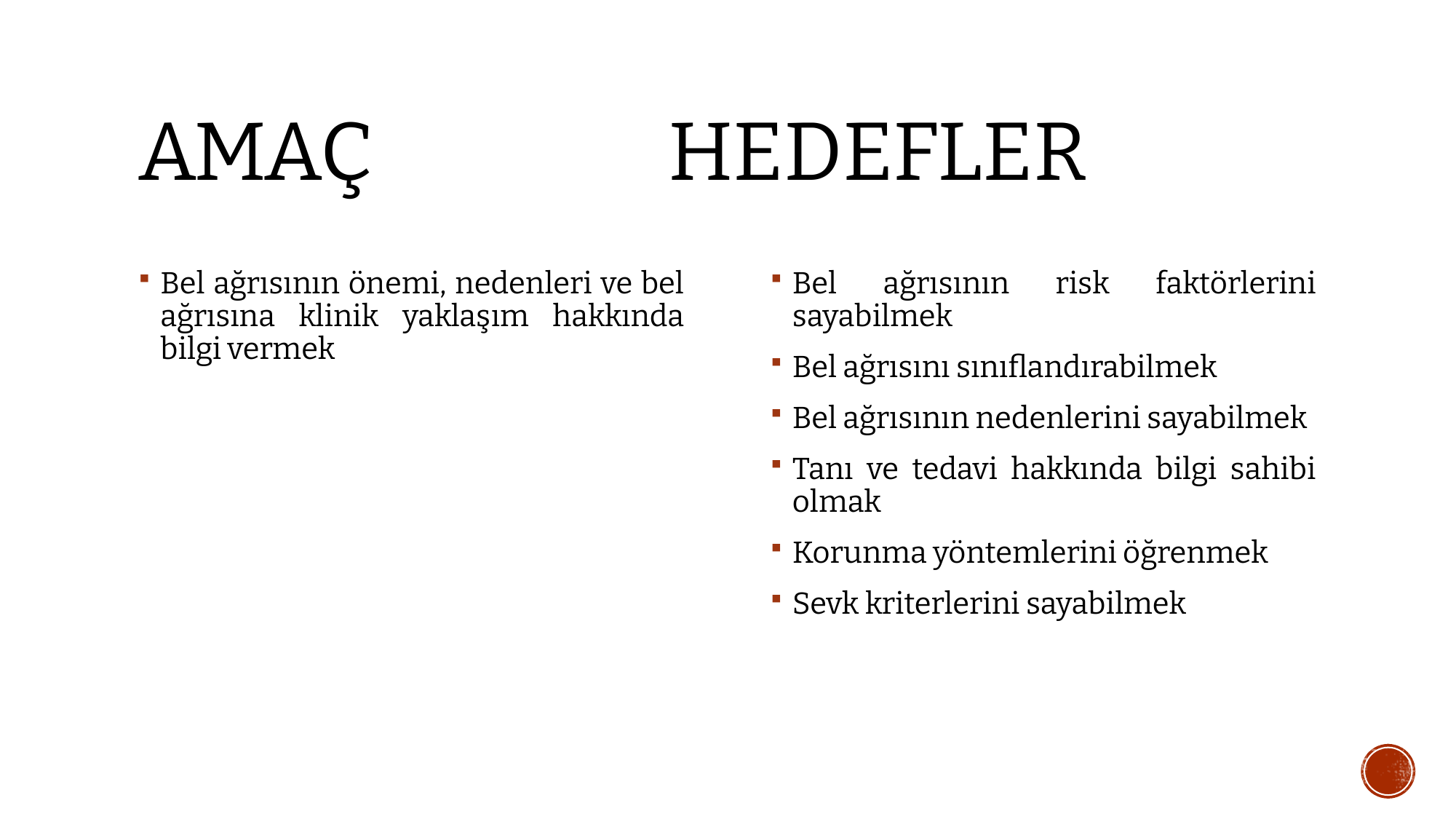

# Amaç                  hedefler
Bel ağrısının önemi, nedenleri ve bel ağrısına klinik yaklaşım hakkında bilgi vermek

Bel ağrısının risk faktörlerini sayabilmek
Bel ağrısını sınıflandırabilmek
Bel ağrısının nedenlerini sayabilmek
Tanı ve tedavi hakkında bilgi sahibi olmak
Korunma yöntemlerini öğrenmek
Sevk kriterlerini sayabilmek